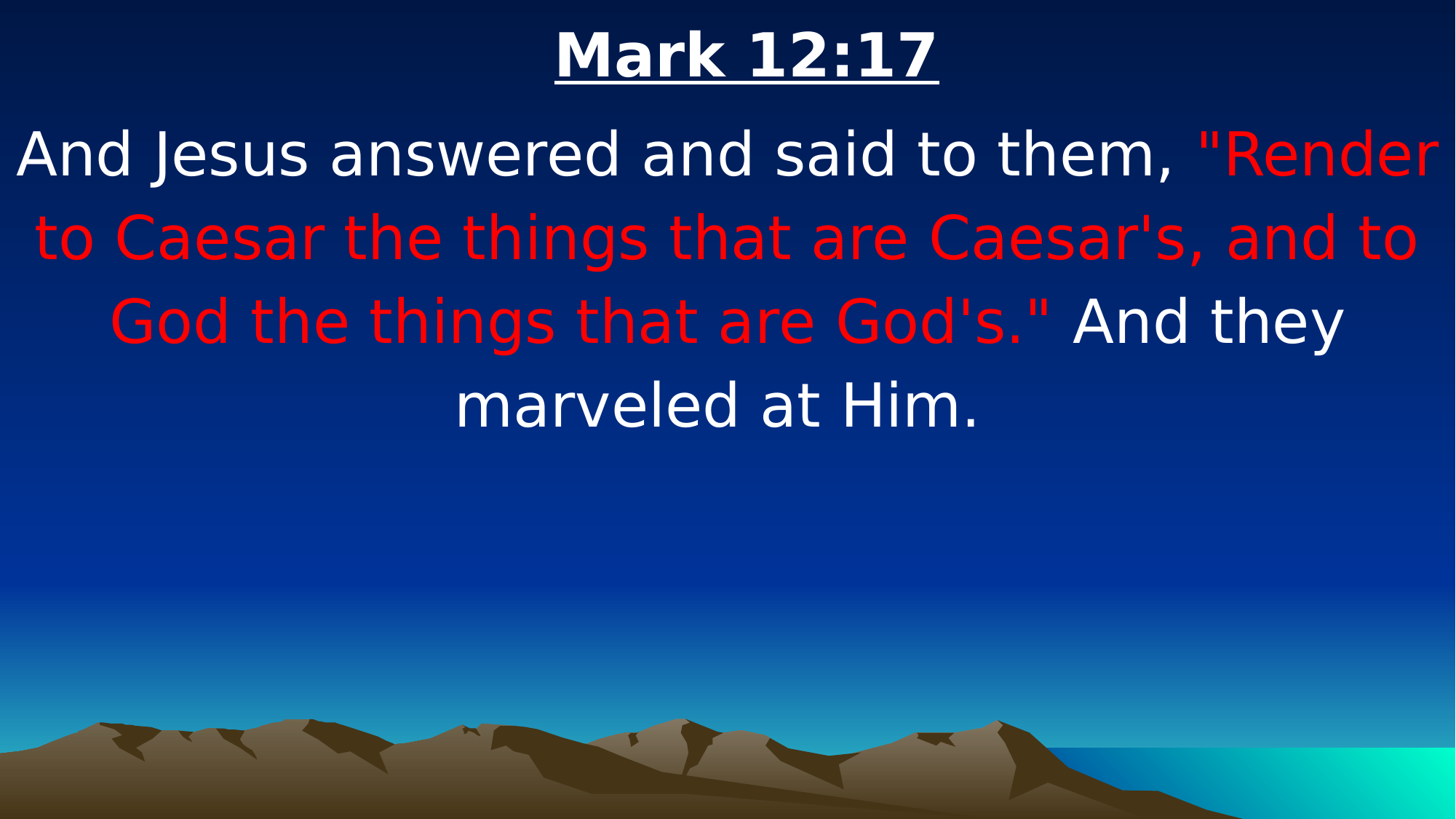

Mark 12:17
And Jesus answered and said to them, "Render to Caesar the things that are Caesar's, and to God the things that are God's." And they marveled at Him.